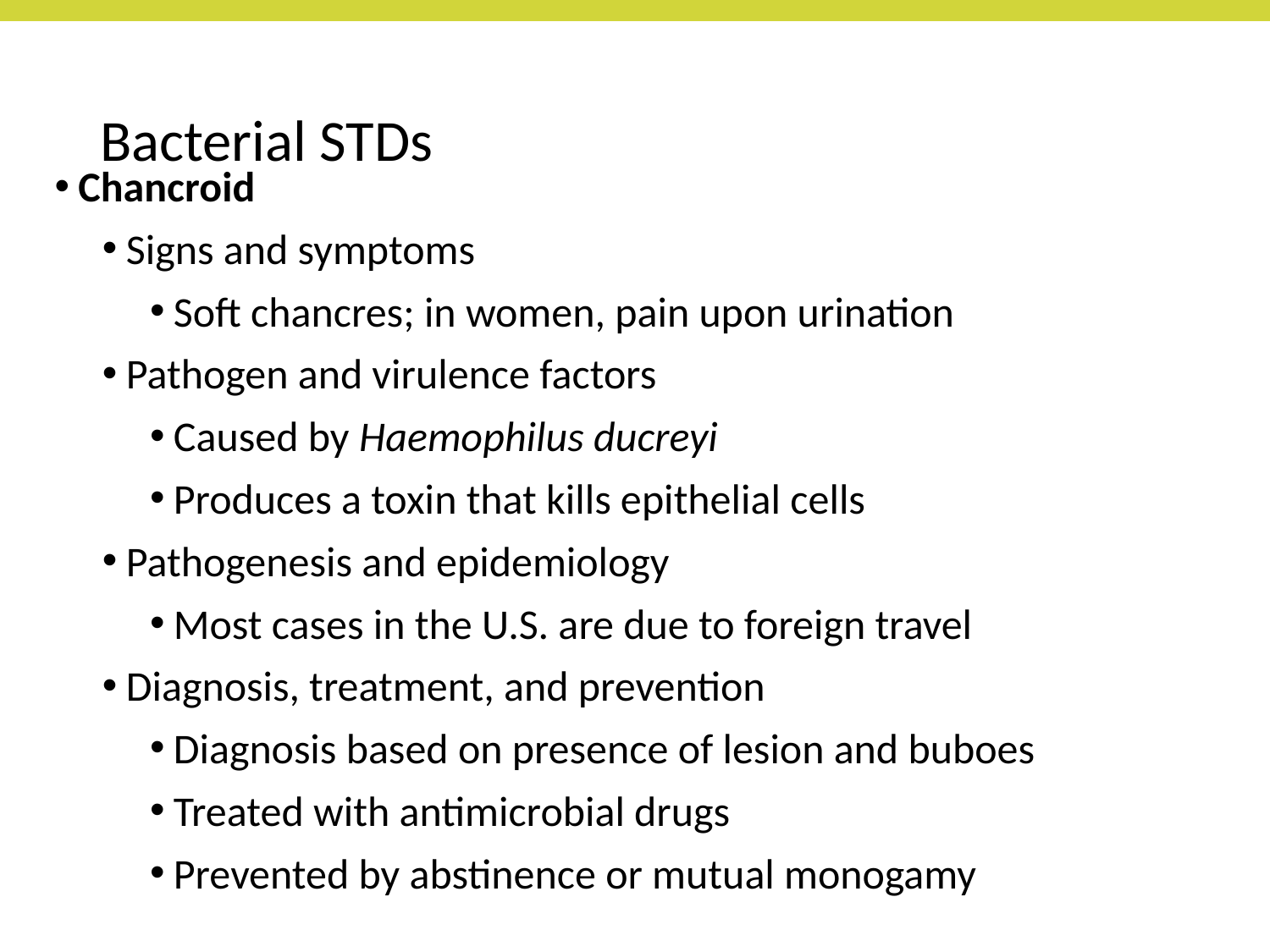

# Bacterial STDs
Chancroid
Signs and symptoms
Soft chancres; in women, pain upon urination
Pathogen and virulence factors
Caused by Haemophilus ducreyi
Produces a toxin that kills epithelial cells
Pathogenesis and epidemiology
Most cases in the U.S. are due to foreign travel
Diagnosis, treatment, and prevention
Diagnosis based on presence of lesion and buboes
Treated with antimicrobial drugs
Prevented by abstinence or mutual monogamy